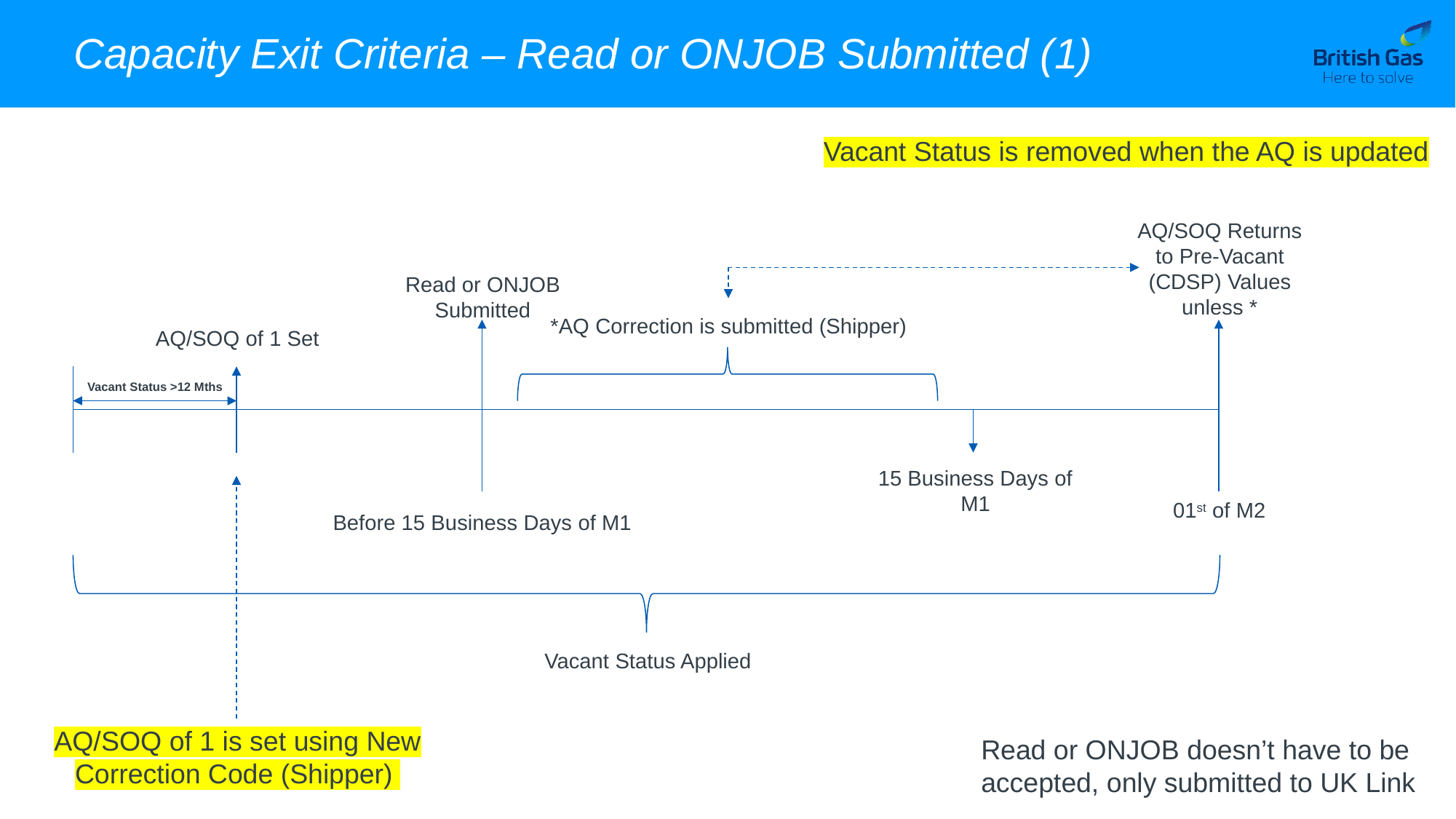

# Capacity Exit Criteria – Read or ONJOB Submitted (1)

Vacant Status is removed when the AQ is updated

AQ/SOQ Returns to Pre-Vacant (CDSP) Values unless *
Read or ONJOB Submitted
*AQ Correction is submitted (Shipper)
AQ/SOQ of 1 Set
Vacant Status >12 Mths
15 Business Days of M1
01st of M2
Before 15 Business Days of M1
Vacant Status Applied
AQ/SOQ of 1 is set using New Correction Code (Shipper)
Read or ONJOB doesn’t have to be accepted, only submitted to UK Link